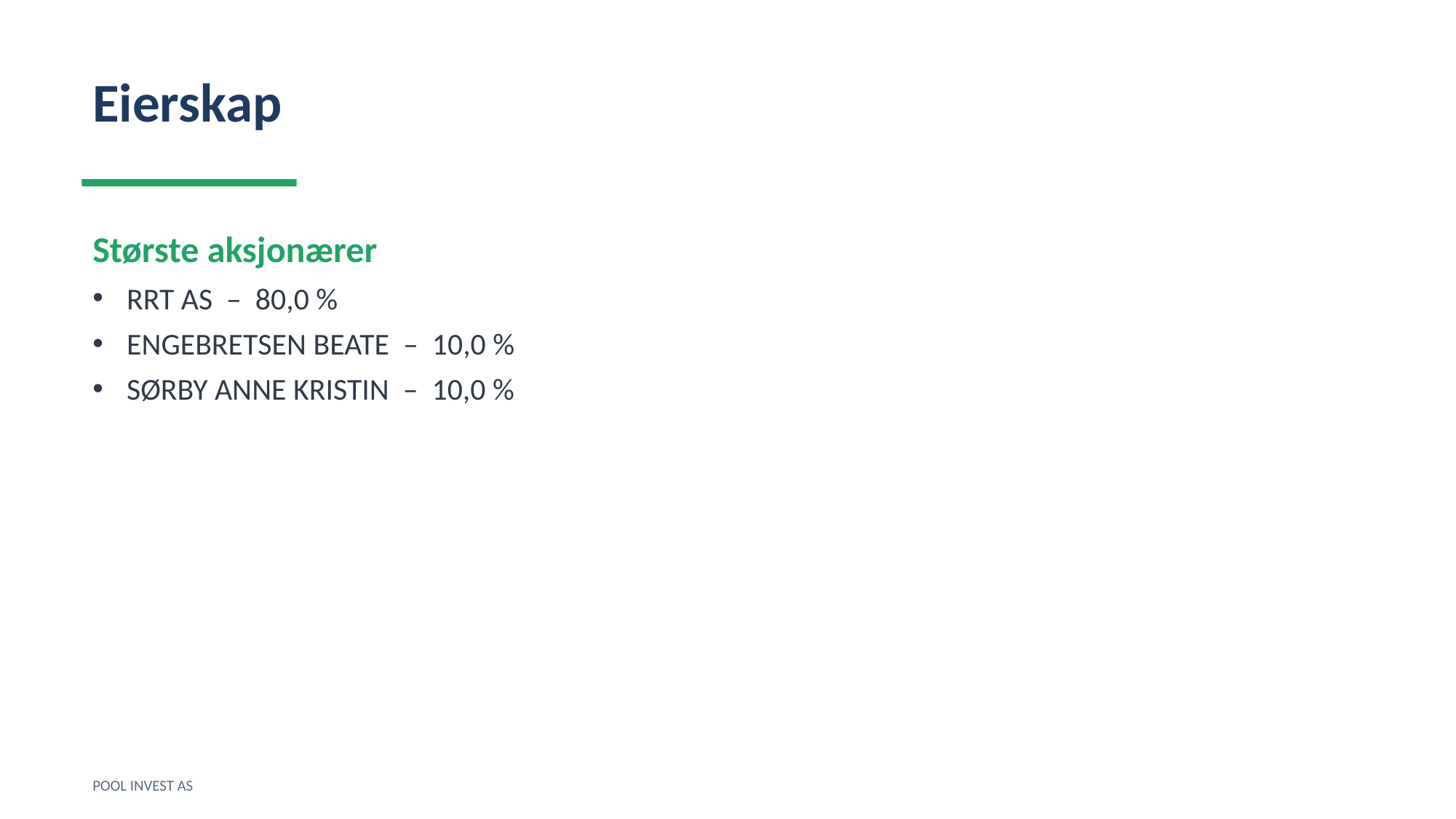

Eierskap

Største aksjonærer
RRT AS  –  80,0 %
ENGEBRETSEN BEATE  –  10,0 %
SØRBY ANNE KRISTIN  –  10,0 %
POOL INVEST AS